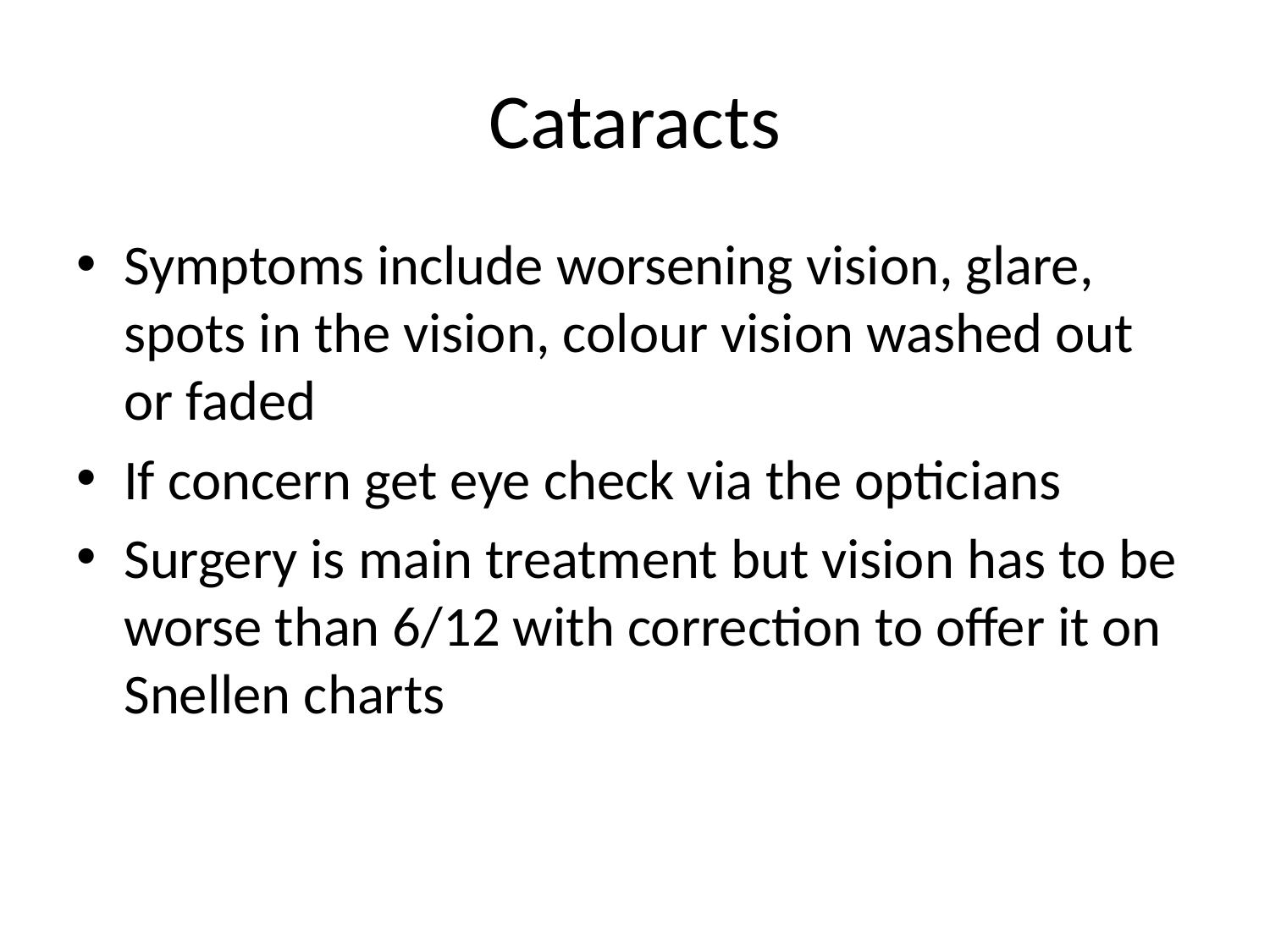

# Cataracts
Symptoms include worsening vision, glare, spots in the vision, colour vision washed out or faded
If concern get eye check via the opticians
Surgery is main treatment but vision has to be  worse than 6/12 with correction to offer it on Snellen charts